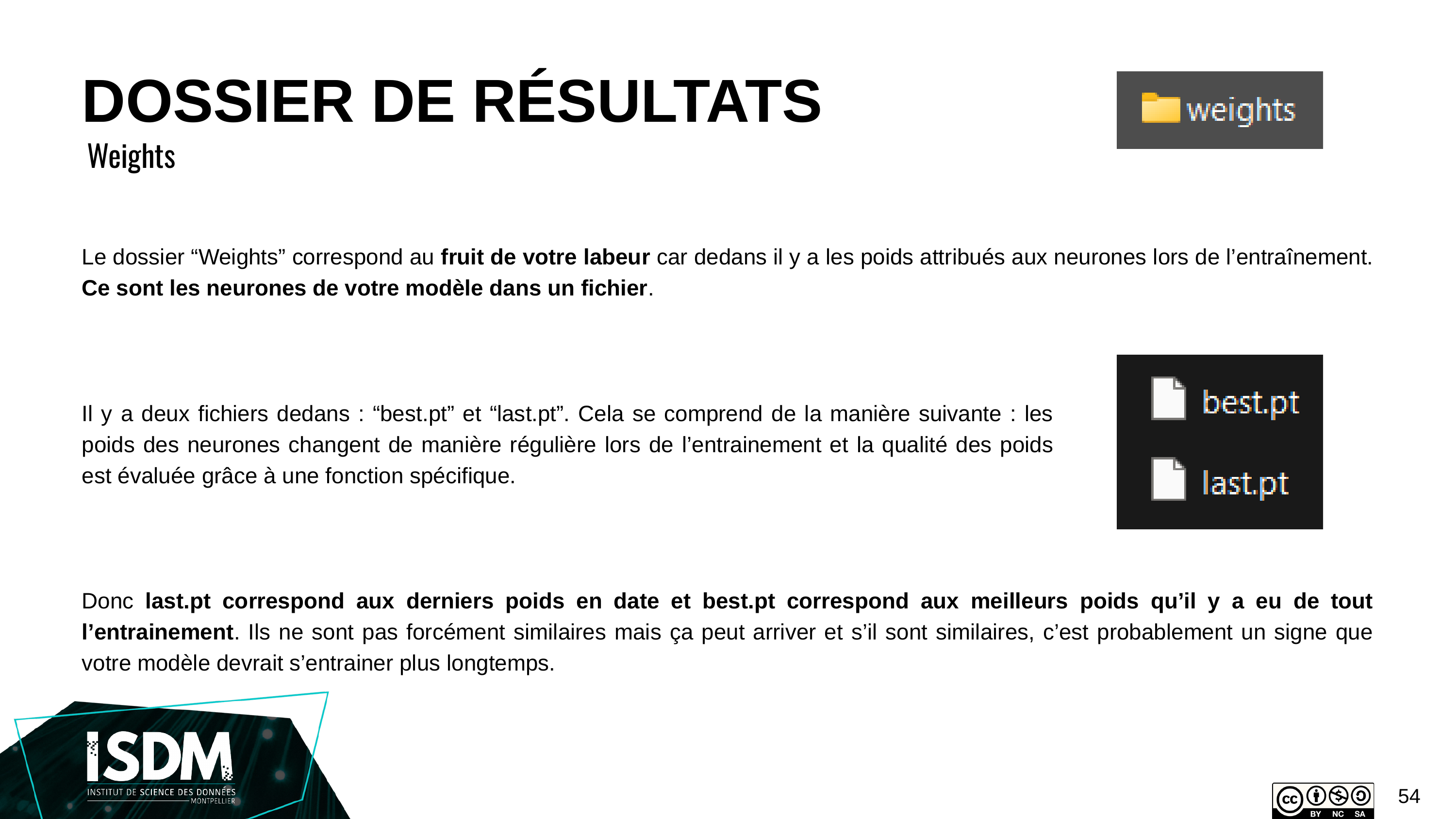

DOSSIER DE RÉSULTATS
Weights
Le dossier “Weights” correspond au fruit de votre labeur car dedans il y a les poids attribués aux neurones lors de l’entraînement. Ce sont les neurones de votre modèle dans un fichier.

Il y a deux fichiers dedans : “best.pt” et “last.pt”. Cela se comprend de la manière suivante : les poids des neurones changent de manière régulière lors de l’entrainement et la qualité des poids est évaluée grâce à une fonction spécifique.
Donc last.pt correspond aux derniers poids en date et best.pt correspond aux meilleurs poids qu’il y a eu de tout l’entrainement. Ils ne sont pas forcément similaires mais ça peut arriver et s’il sont similaires, c’est probablement un signe que votre modèle devrait s’entrainer plus longtemps.

54